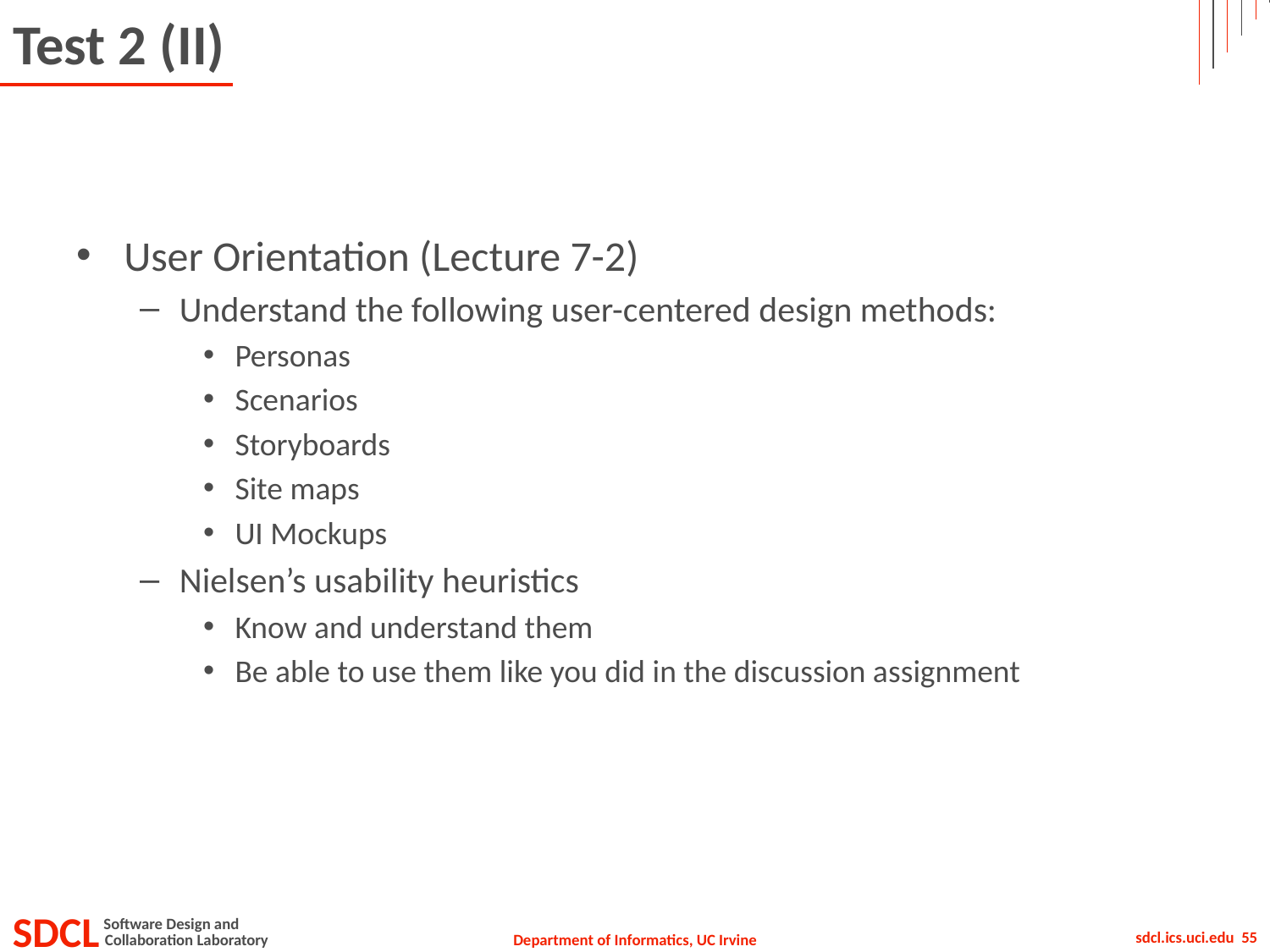

# Test 2 (II)
User Orientation (Lecture 7-2)
Understand the following user-centered design methods:
Personas
Scenarios
Storyboards
Site maps
UI Mockups
Nielsen’s usability heuristics
Know and understand them
Be able to use them like you did in the discussion assignment